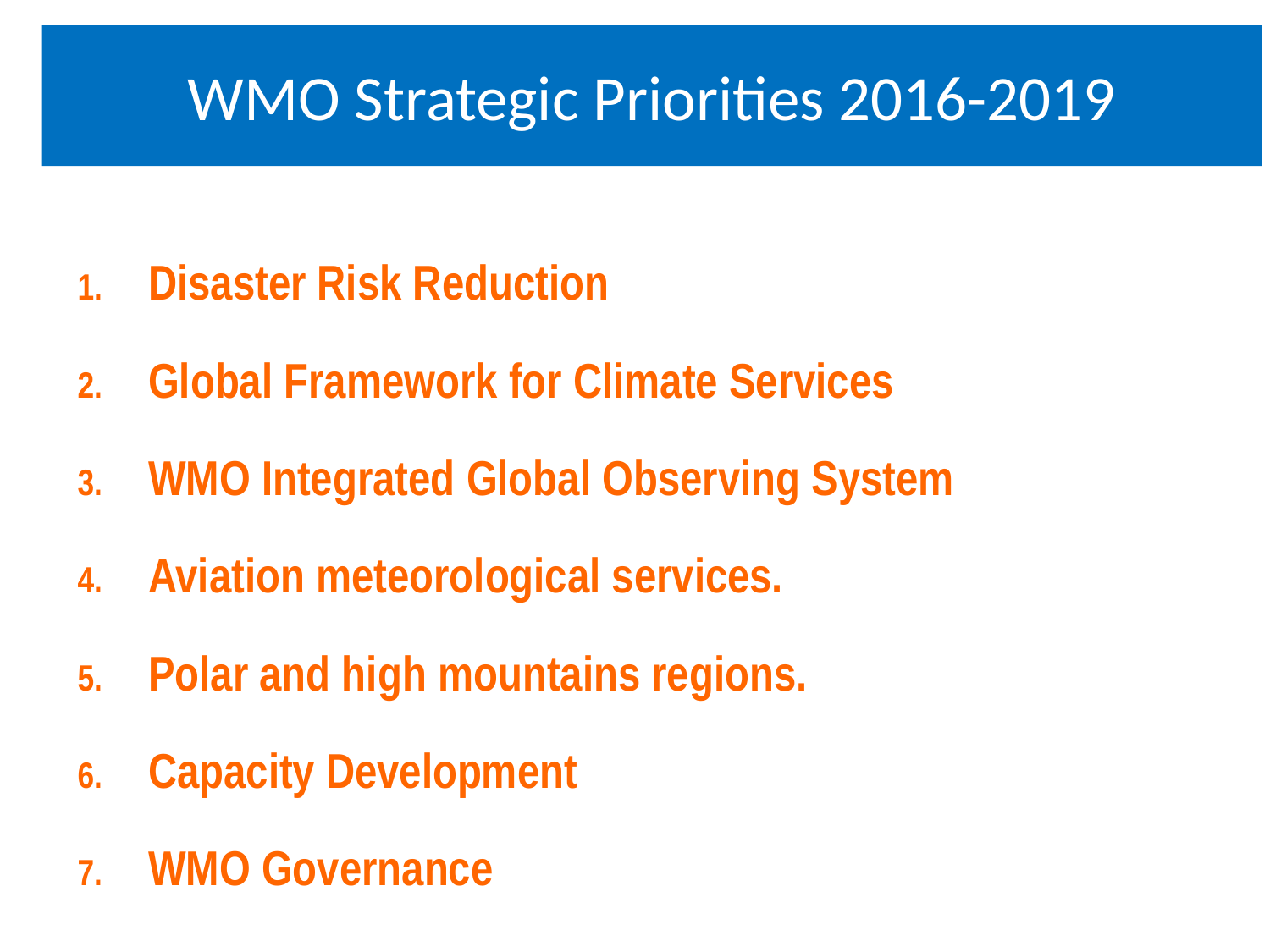

WMO Strategic Priorities 2016-2019
Disaster Risk Reduction
Global Framework for Climate Services
WMO Integrated Global Observing System
Aviation meteorological services.
Polar and high mountains regions.
Capacity Development
WMO Governance